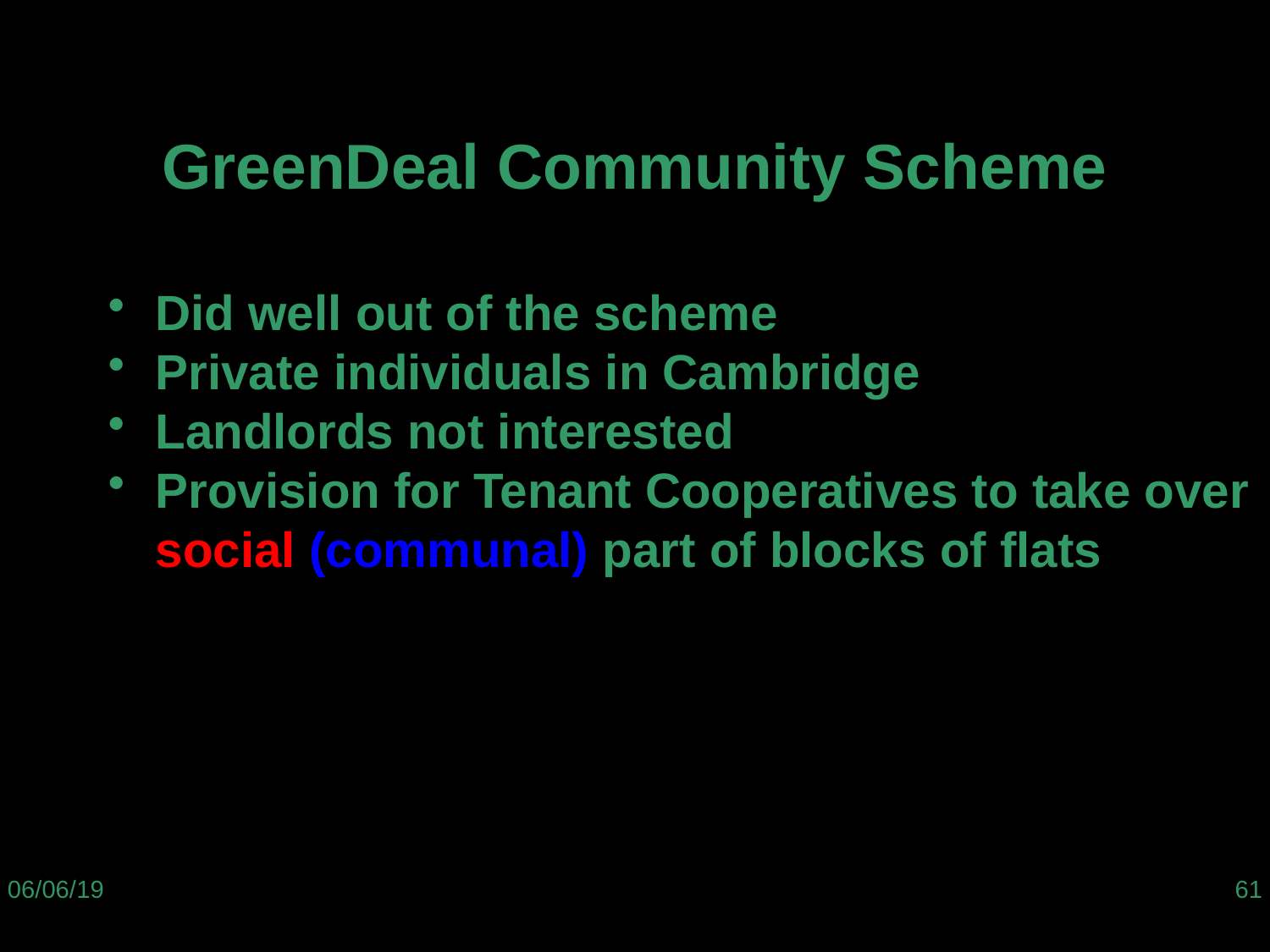

Did well out of the scheme
Private individuals in Cambridge
Landlords not interested
Provision for Tenant Cooperatives to take over social (communal) part of blocks of flats
GreenDeal Community Scheme
06/06/19
61